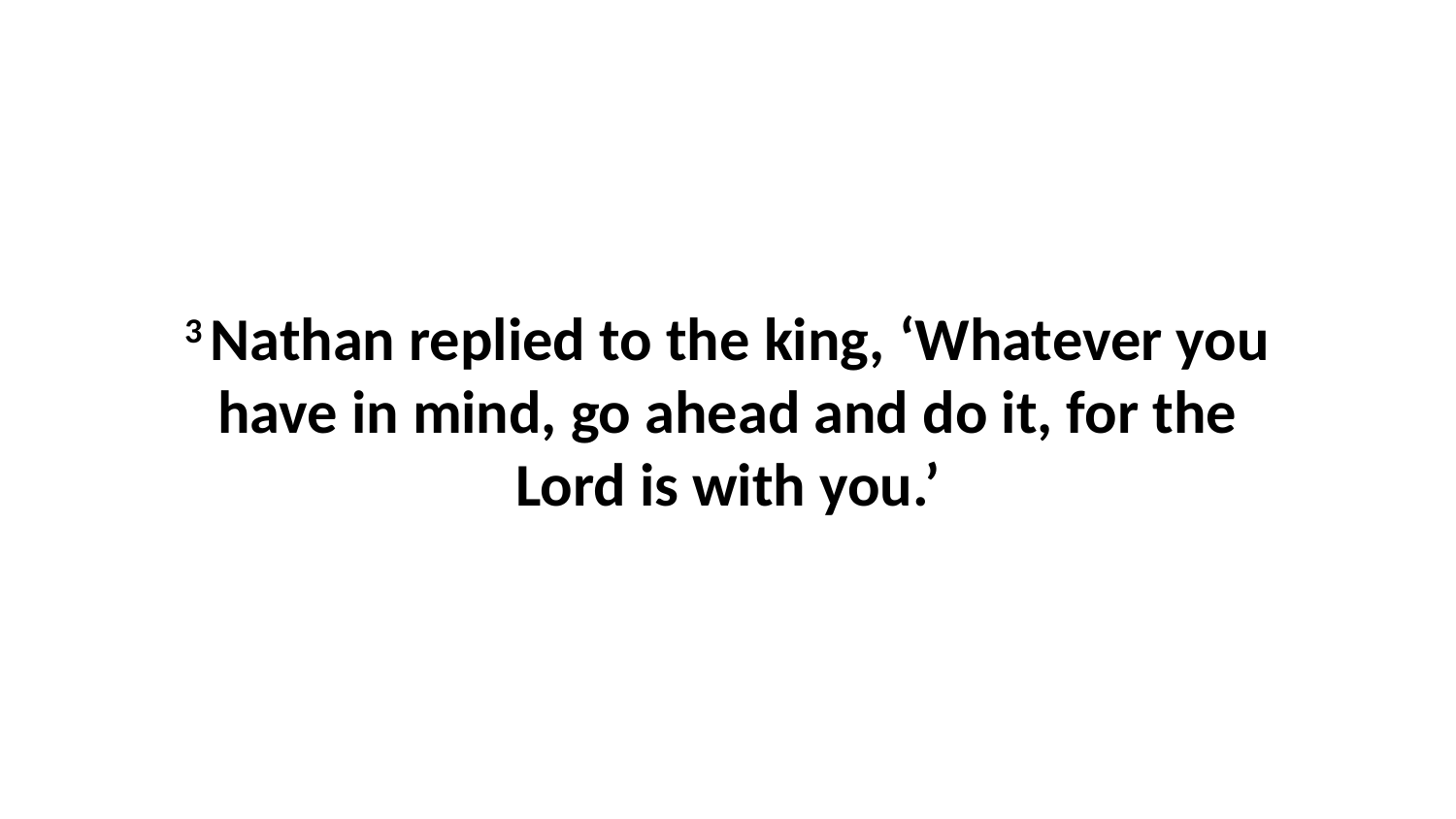

3 Nathan replied to the king, ‘Whatever you have in mind, go ahead and do it, for the Lord is with you.’